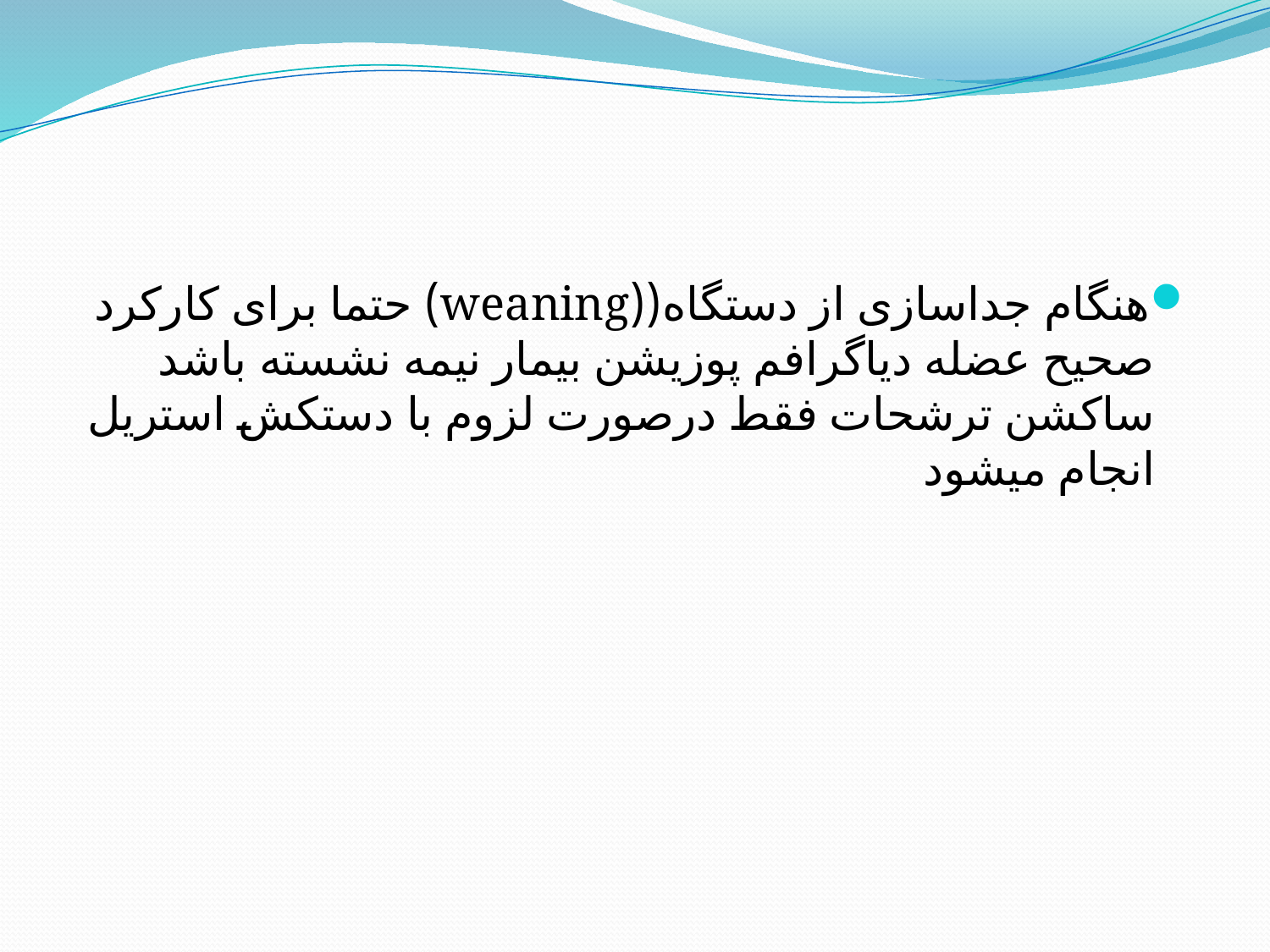

#
هنگام جداسازی از دستگاه((weaning) حتما برای کارکرد صحیح عضله دیاگرافم پوزیشن بیمار نیمه نشسته باشد ساکشن ترشحات فقط درصورت لزوم با دستکش استریل انجام میشود